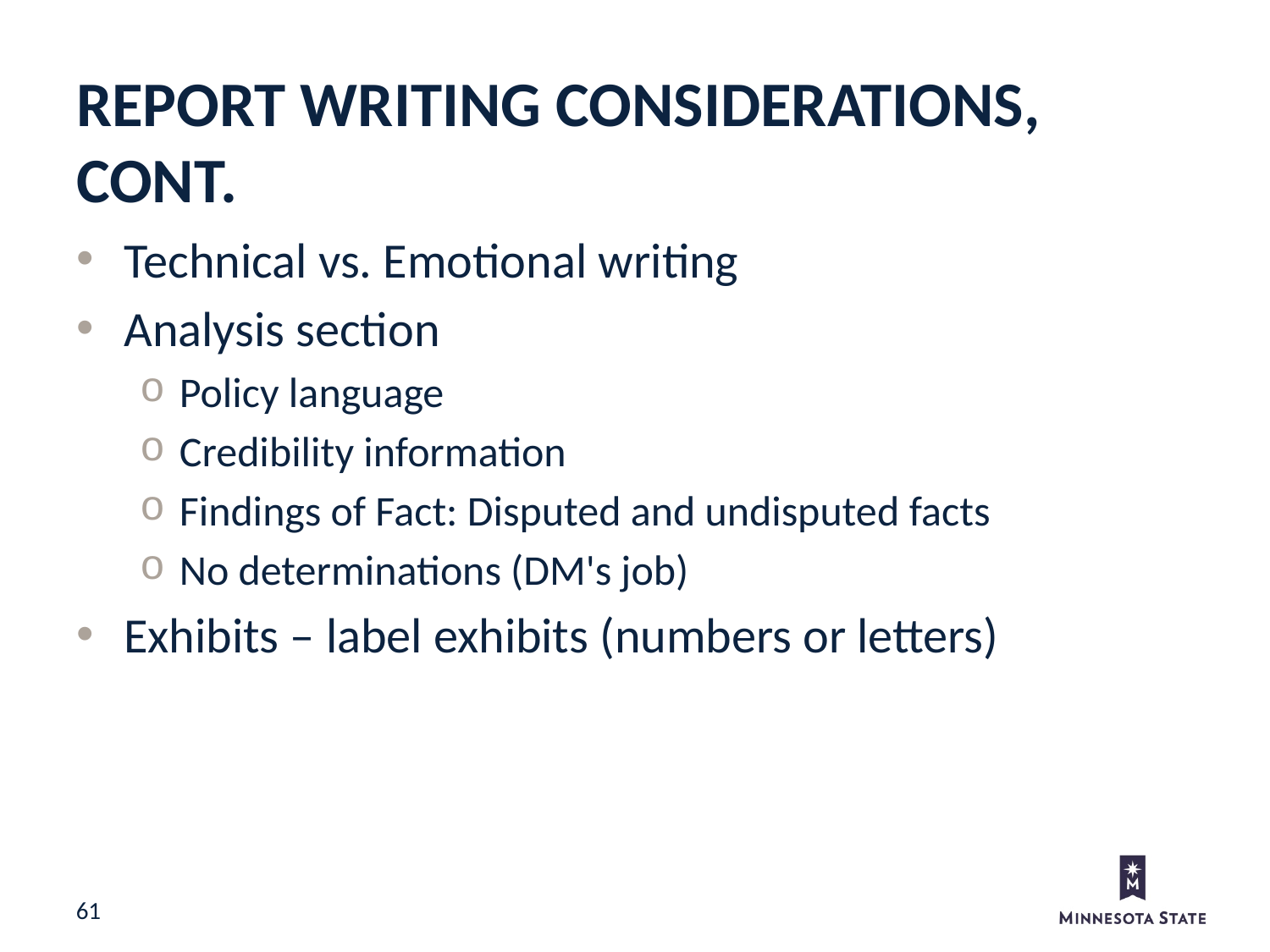

Report writing considerations, ConT.
Technical vs. Emotional writing
Analysis section
Policy language
Credibility information
Findings of Fact: Disputed and undisputed facts
No determinations (DM's job)
Exhibits – label exhibits (numbers or letters)